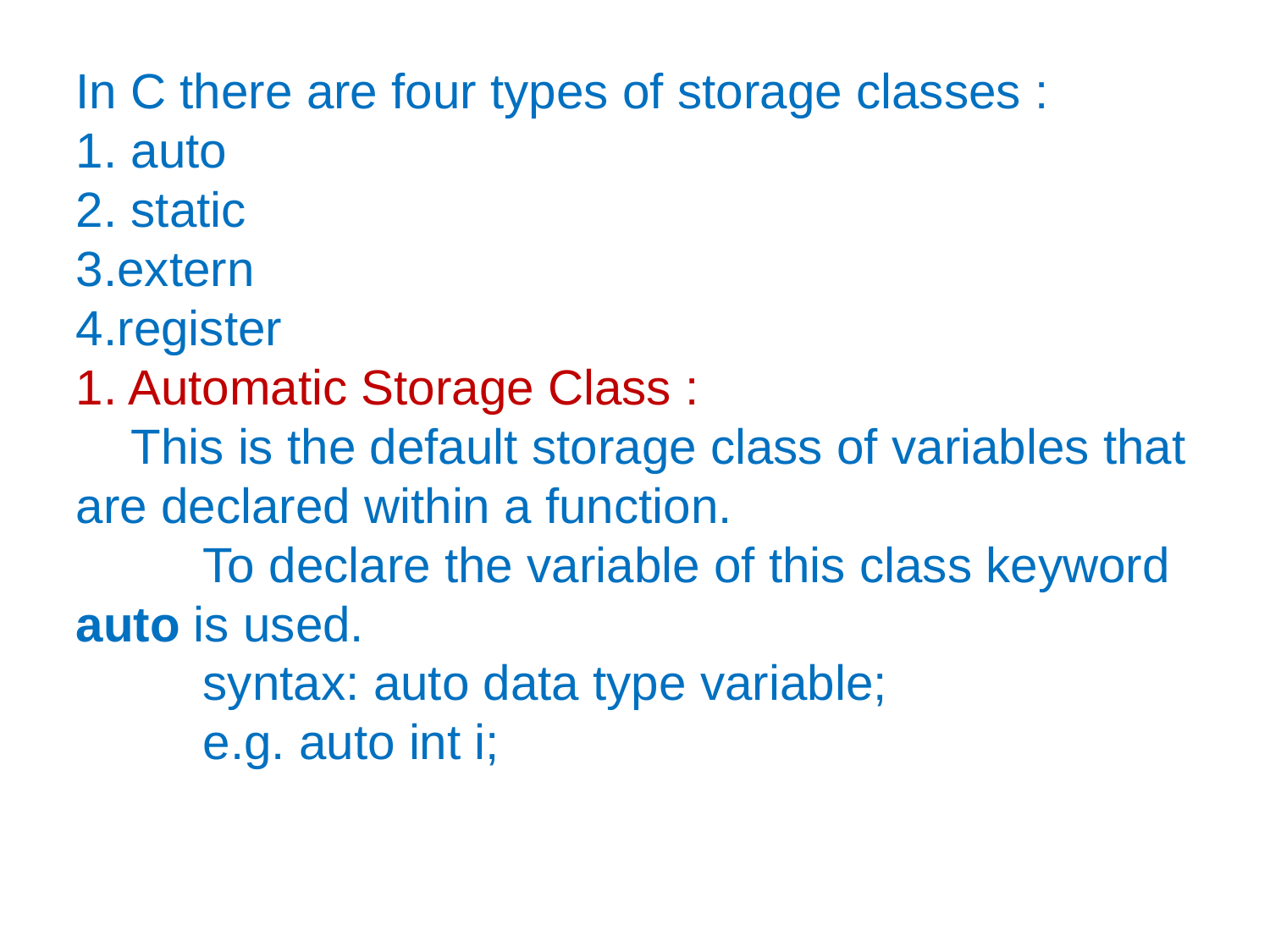

In C there are four types of storage classes :
 auto
 static
extern
register
1. Automatic Storage Class :
    This is the default storage class of variables that are declared within a function.
	To declare the variable of this class keyword auto is used.
	syntax: auto data type variable;
	e.g. auto int i;